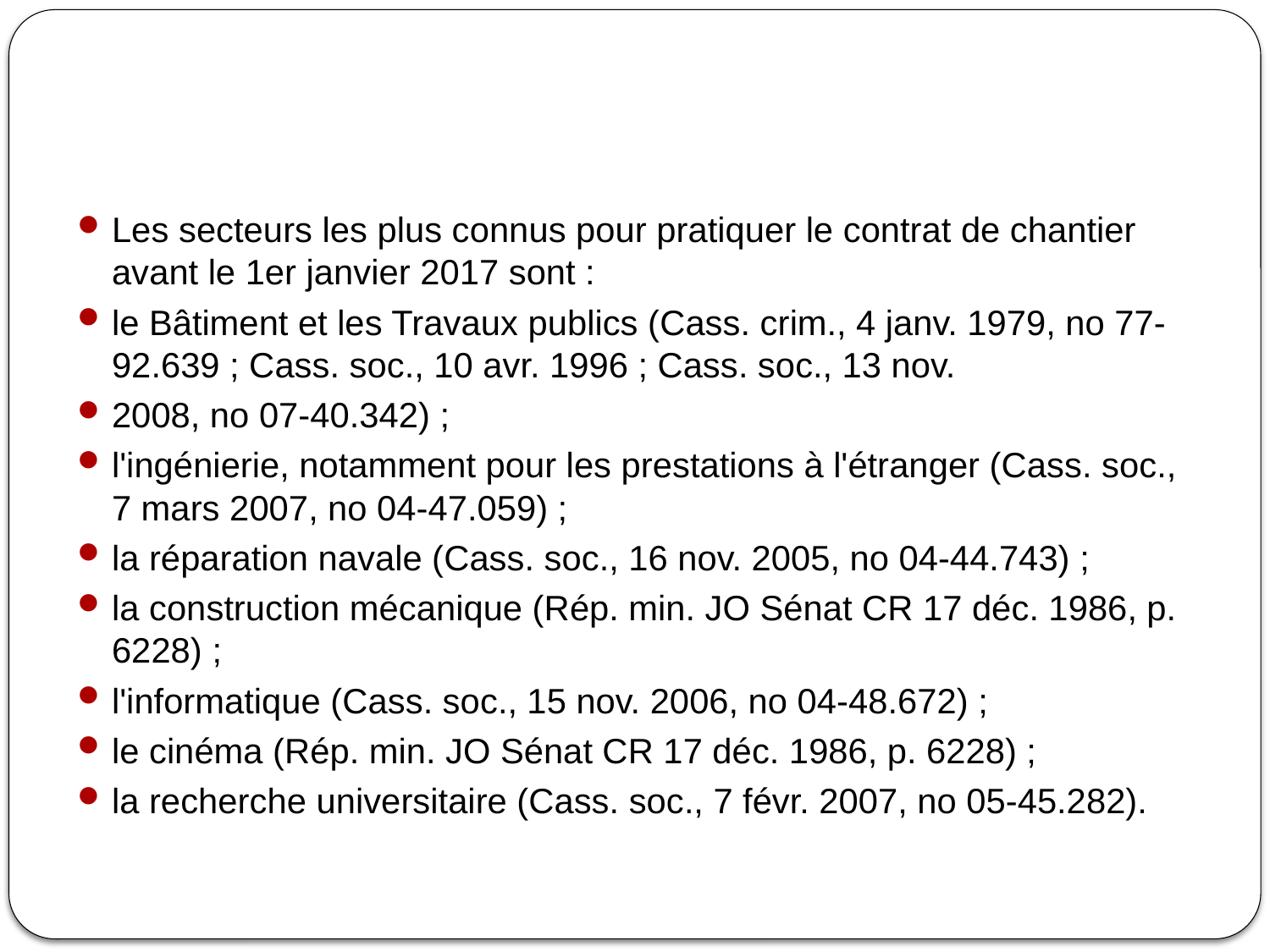

#
Les secteurs les plus connus pour pratiquer le contrat de chantier avant le 1er janvier 2017 sont :
le Bâtiment et les Travaux publics (Cass. crim., 4 janv. 1979, no 77-92.639 ; Cass. soc., 10 avr. 1996 ; Cass. soc., 13 nov.
2008, no 07-40.342) ;
l'ingénierie, notamment pour les prestations à l'étranger (Cass. soc., 7 mars 2007, no 04-47.059) ;
la réparation navale (Cass. soc., 16 nov. 2005, no 04-44.743) ;
la construction mécanique (Rép. min. JO Sénat CR 17 déc. 1986, p. 6228) ;
l'informatique (Cass. soc., 15 nov. 2006, no 04-48.672) ;
le cinéma (Rép. min. JO Sénat CR 17 déc. 1986, p. 6228) ;
la recherche universitaire (Cass. soc., 7 févr. 2007, no 05-45.282).